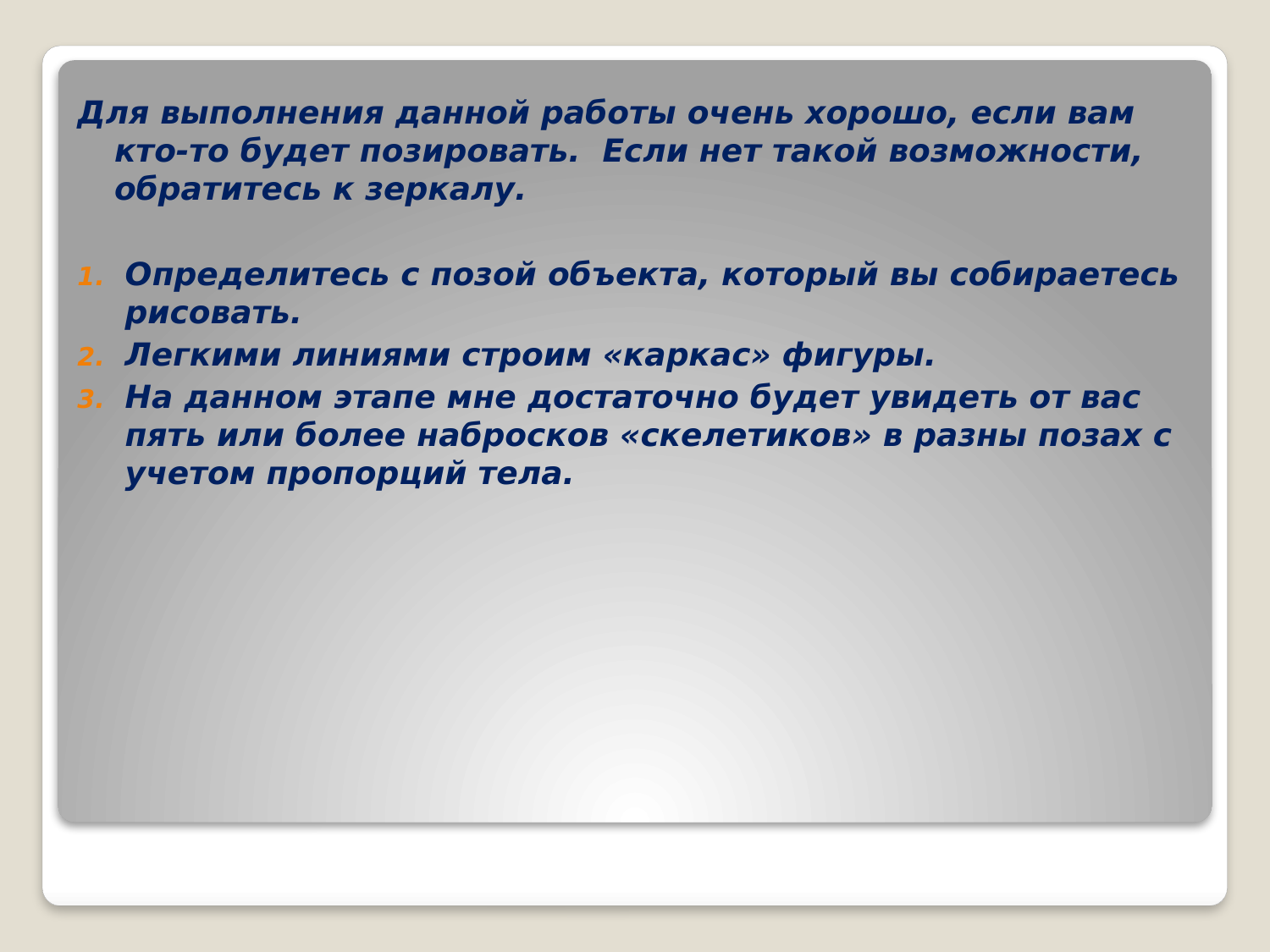

Для выполнения данной работы очень хорошо, если вам кто-то будет позировать.  Если нет такой возможности, обратитесь к зеркалу.

Определитесь с позой объекта, который вы собираетесь рисовать.
Легкими линиями строим «каркас» фигуры.
На данном этапе мне достаточно будет увидеть от вас пять или более набросков «скелетиков» в разны позах с учетом пропорций тела.